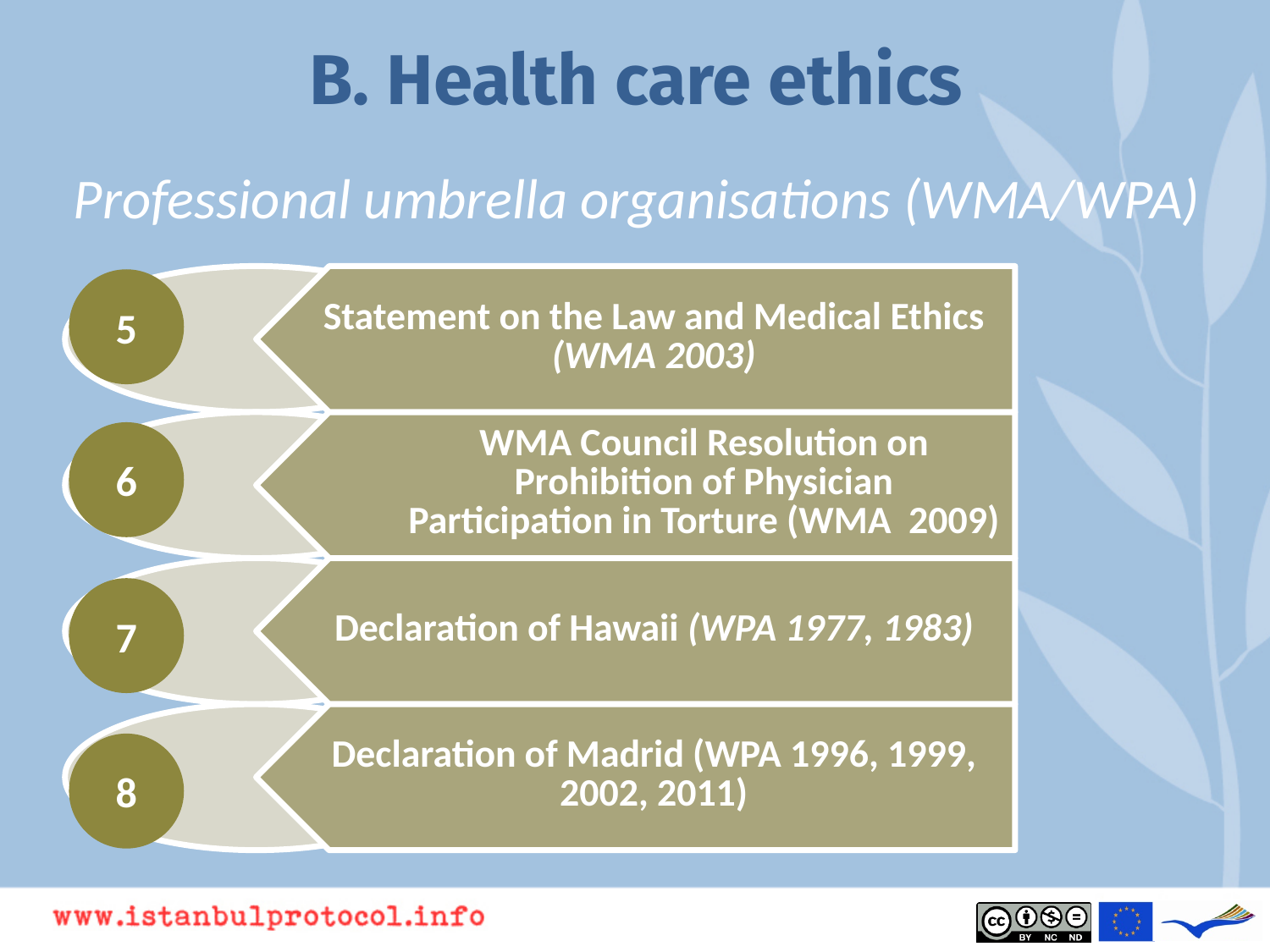

# B. Health care ethics
Professional umbrella organisations (WMA/WPA)
Statement on the Law and Medical Ethics (WMA 2003)
WMA Council Resolution on Prohibition of Physician Participation in Torture (WMA  2009)
Declaration of Hawaii (WPA 1977, 1983)
Declaration of Madrid (WPA 1996, 1999, 2002, 2011)
5
6
7
8